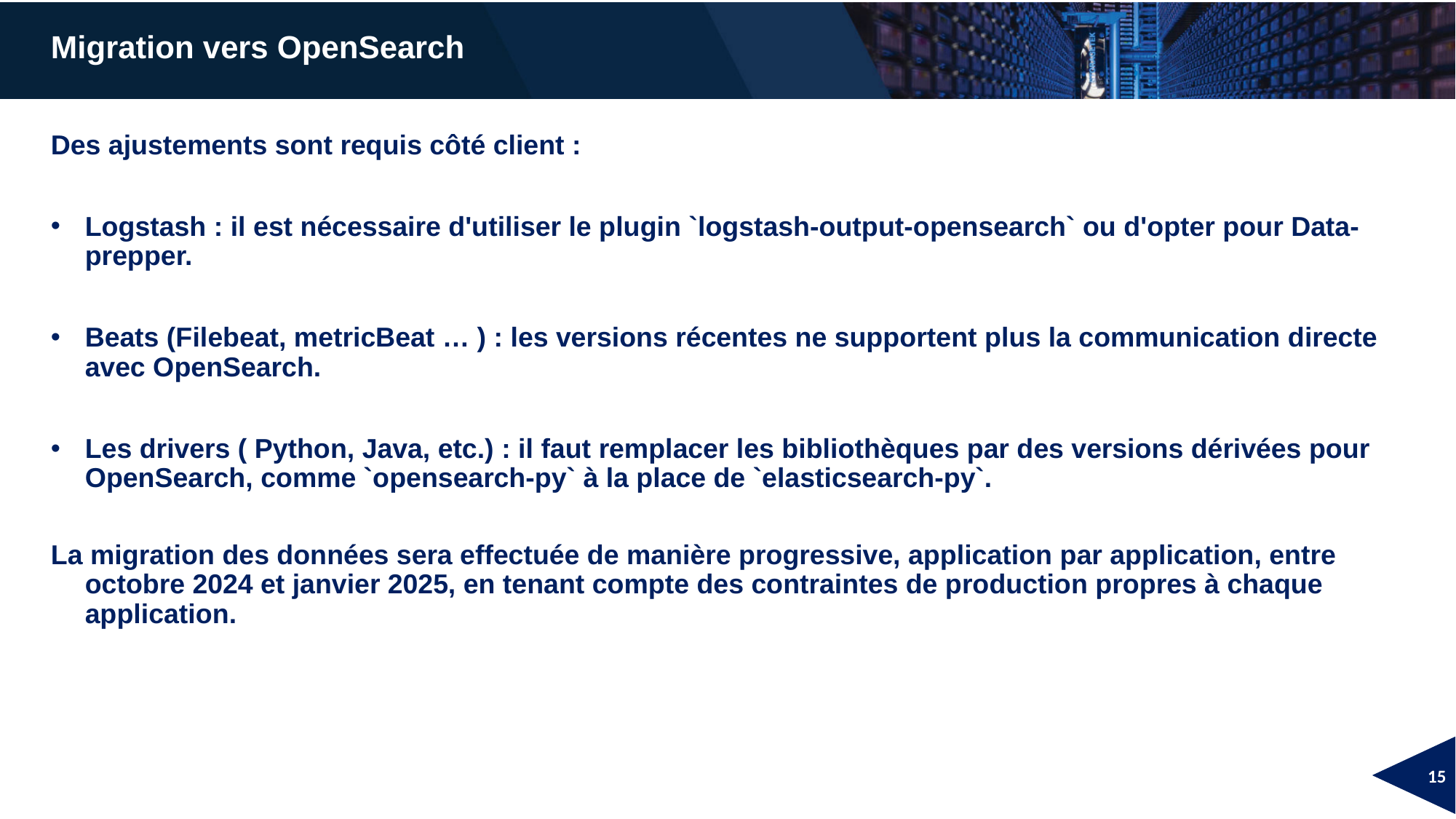

Migration vers OpenSearch

Des ajustements sont requis côté client :

Logstash : il est nécessaire d'utiliser le plugin `logstash-output-opensearch` ou d'opter pour Data-prepper.

Beats (Filebeat, metricBeat … ) : les versions récentes ne supportent plus la communication directe avec OpenSearch.

Les drivers ( Python, Java, etc.) : il faut remplacer les bibliothèques par des versions dérivées pour OpenSearch, comme `opensearch-py` à la place de `elasticsearch-py`.

La migration des données sera effectuée de manière progressive, application par application, entre octobre 2024 et janvier 2025, en tenant compte des contraintes de production propres à chaque application.
15